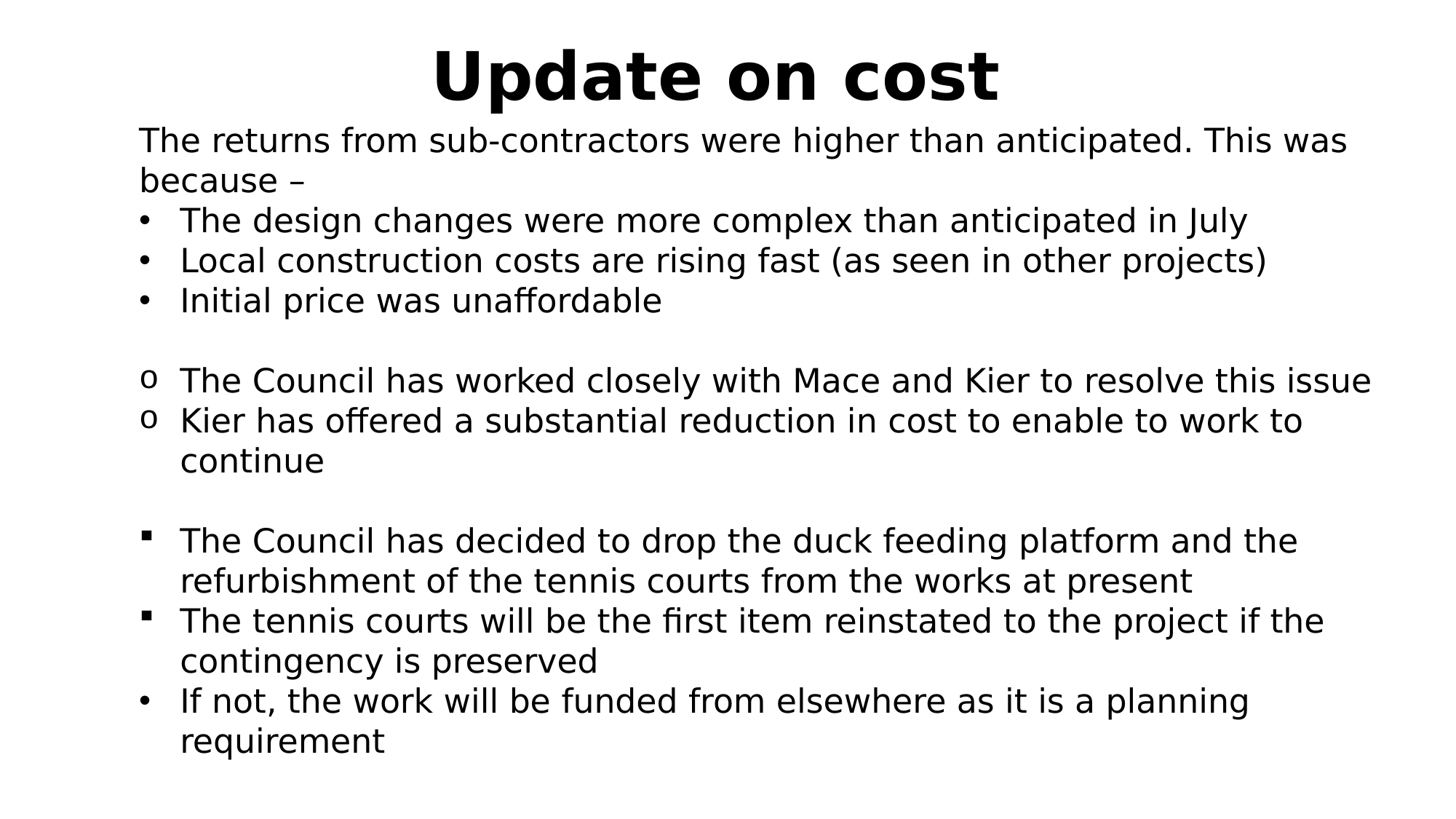

# Update on cost
The returns from sub-contractors were higher than anticipated. This was because –
The design changes were more complex than anticipated in July
Local construction costs are rising fast (as seen in other projects)
Initial price was unaffordable

The Council has worked closely with Mace and Kier to resolve this issue
Kier has offered a substantial reduction in cost to enable to work to continue

The Council has decided to drop the duck feeding platform and the refurbishment of the tennis courts from the works at present
The tennis courts will be the first item reinstated to the project if the contingency is preserved
If not, the work will be funded from elsewhere as it is a planning requirement